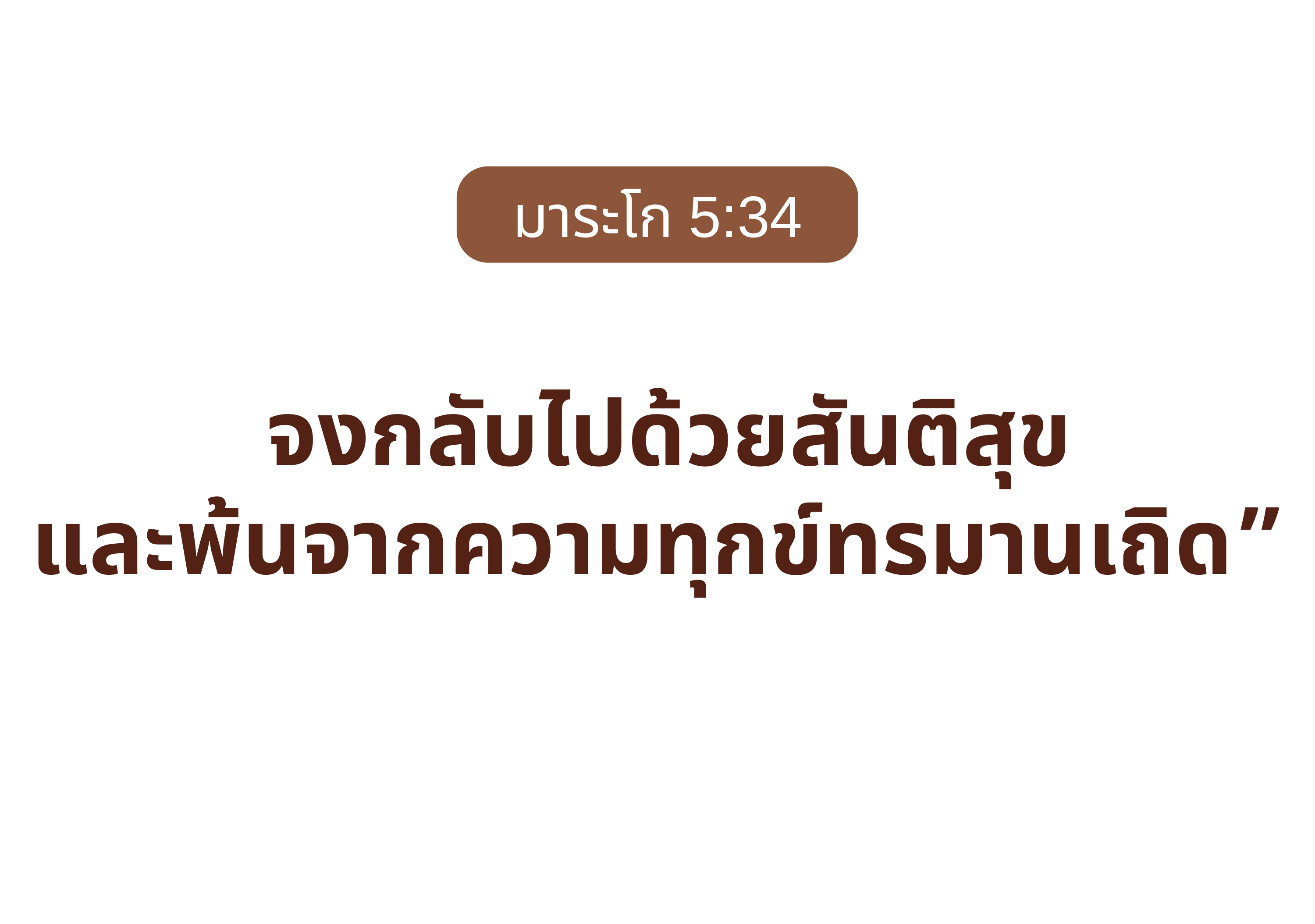

มาระโก 5:34

 จงกลับไปด้วยสันติสุข
และพ้นจากความทุกข์ทรมานเถิด”